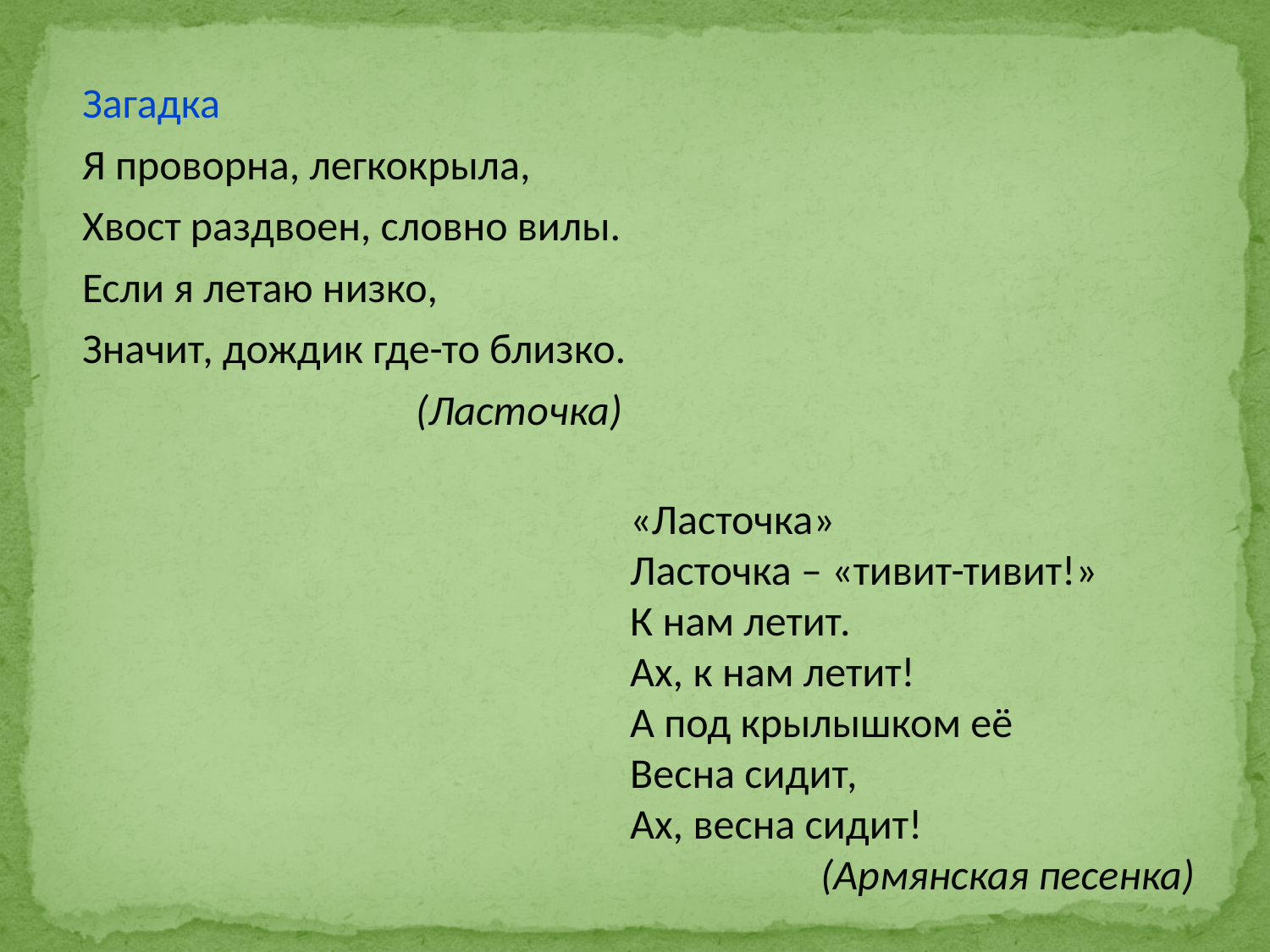

Загадка
Я проворна, легкокрыла,
Хвост раздвоен, словно вилы.
Если я летаю низко,
Значит, дождик где-то близко.
                                   (Ласточка)
«Ласточка»
Ласточка – «тивит-тивит!»
К нам летит.
Ах, к нам летит!
А под крылышком её
Весна сидит,
Ах, весна сидит!
                    (Армянская песенка)